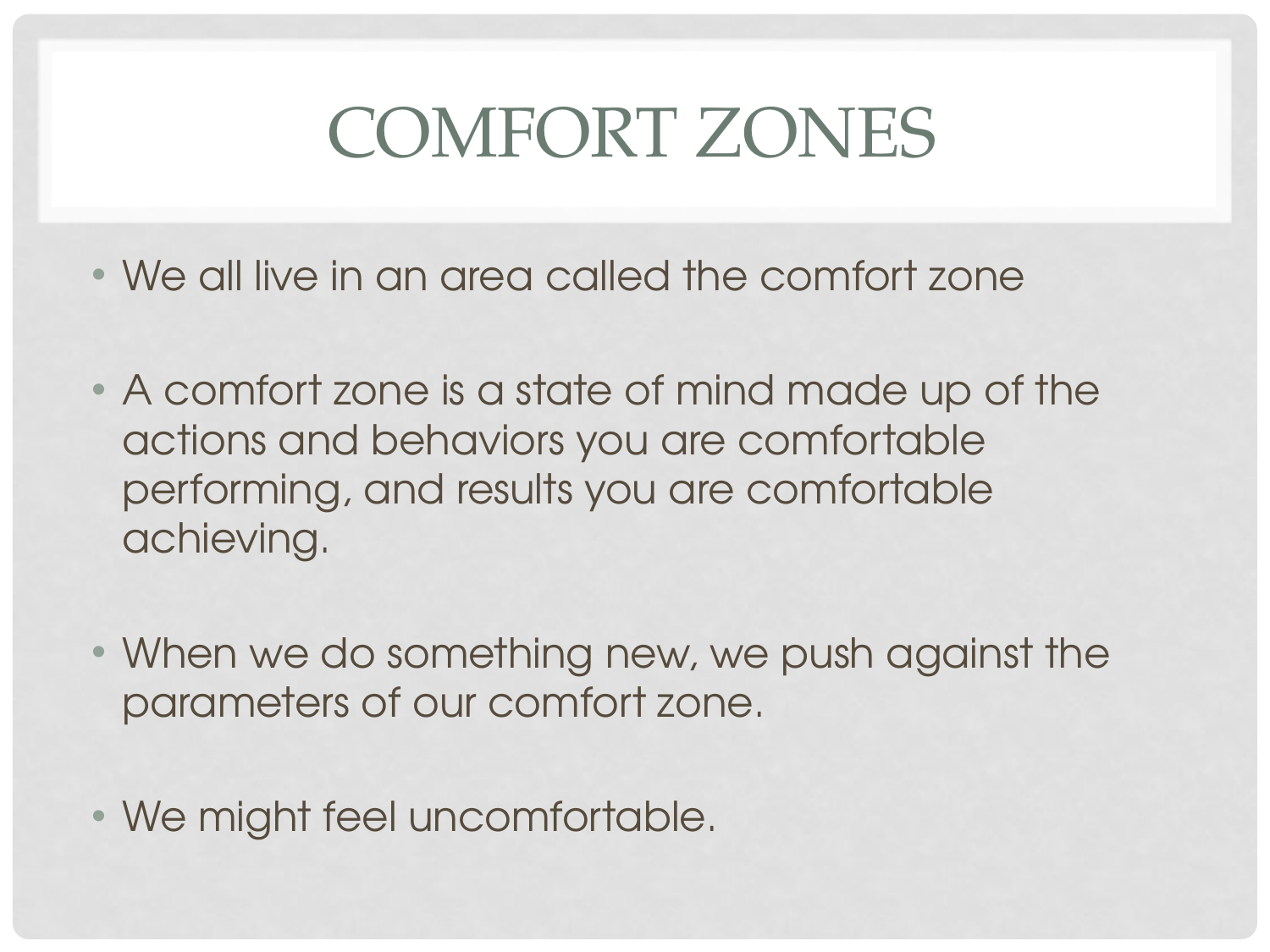

# Comfort Zones
We all live in an area called the comfort zone

A comfort zone is a state of mind made up of the actions and behaviors you are comfortable performing, and results you are comfortable achieving.

When we do something new, we push against the parameters of our comfort zone.

We might feel uncomfortable.